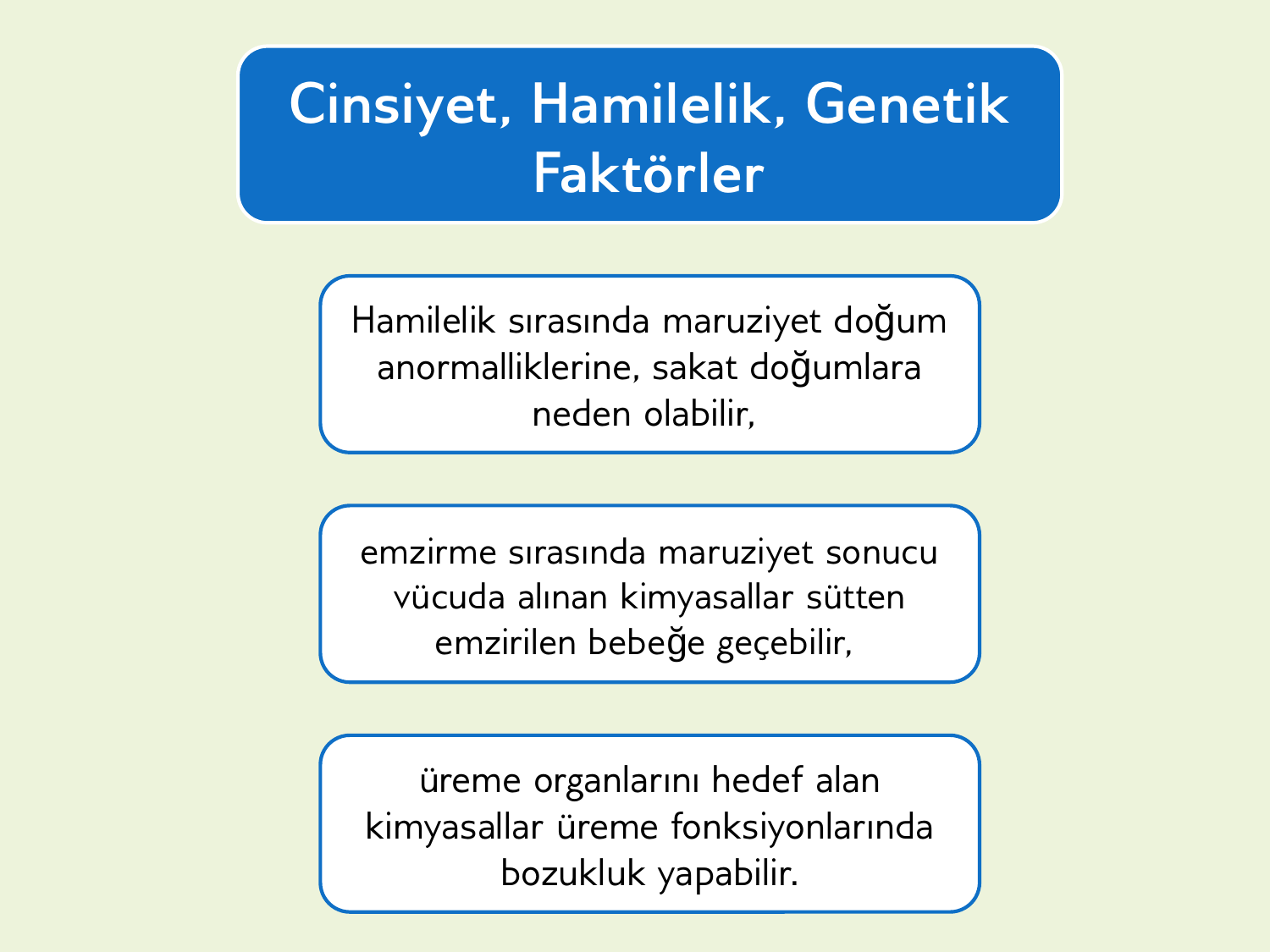

Cinsiyet, Hamilelik, Genetik Faktörler
Hamilelik sırasında maruziyet doğum anormalliklerine, sakat doğumlara neden olabilir,
emzirme sırasında maruziyet sonucu vücuda alınan kimyasallar sütten emzirilen bebeğe geçebilir,
üreme organlarını hedef alan kimyasallar üreme fonksiyonlarında bozukluk yapabilir.